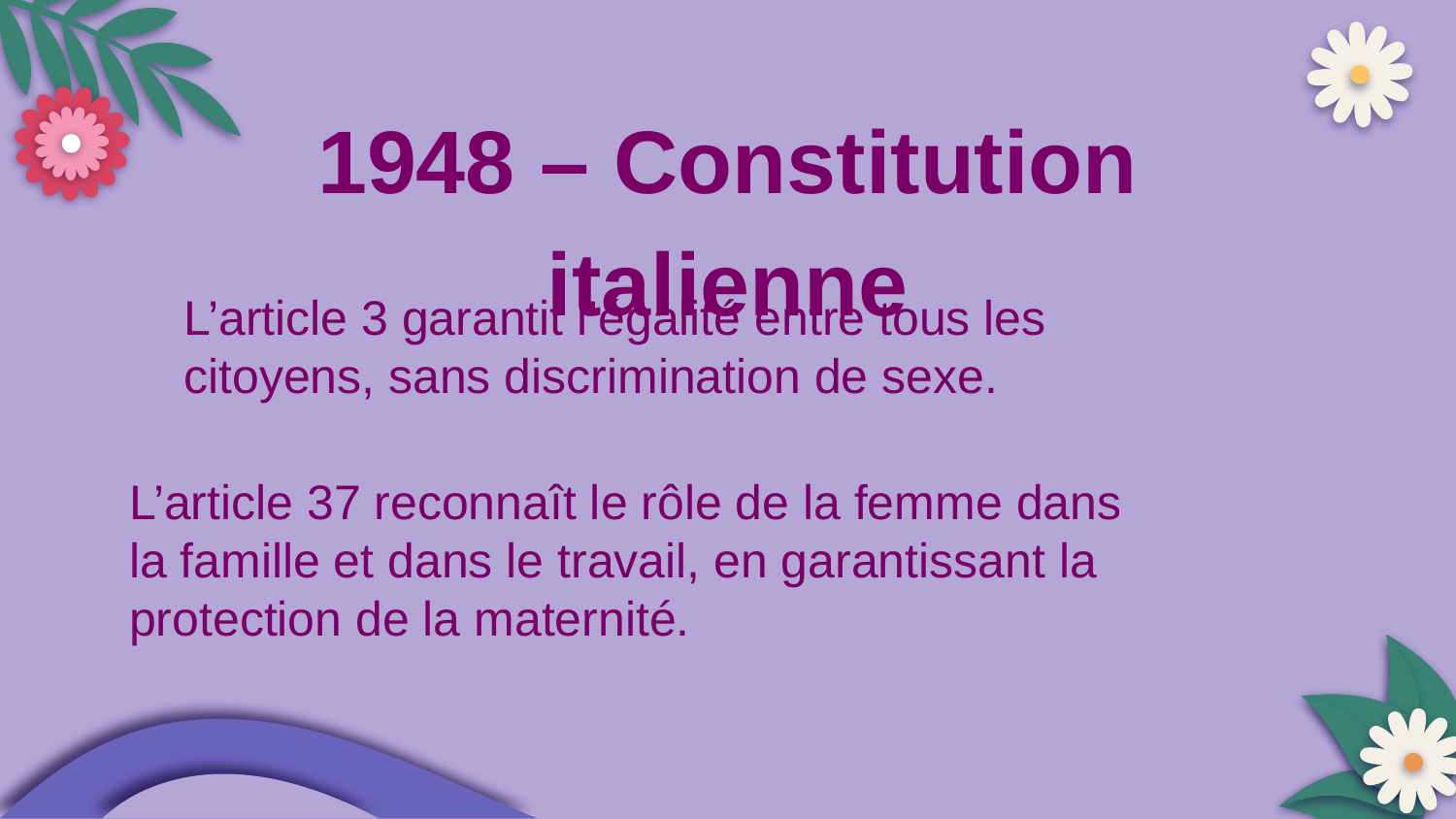

1948 – Constitution italienne

L’article 3 garantit l’égalité entre tous les citoyens, sans discrimination de sexe.

L’article 37 reconnaît le rôle de la femme dans la famille et dans le travail, en garantissant la protection de la maternité.